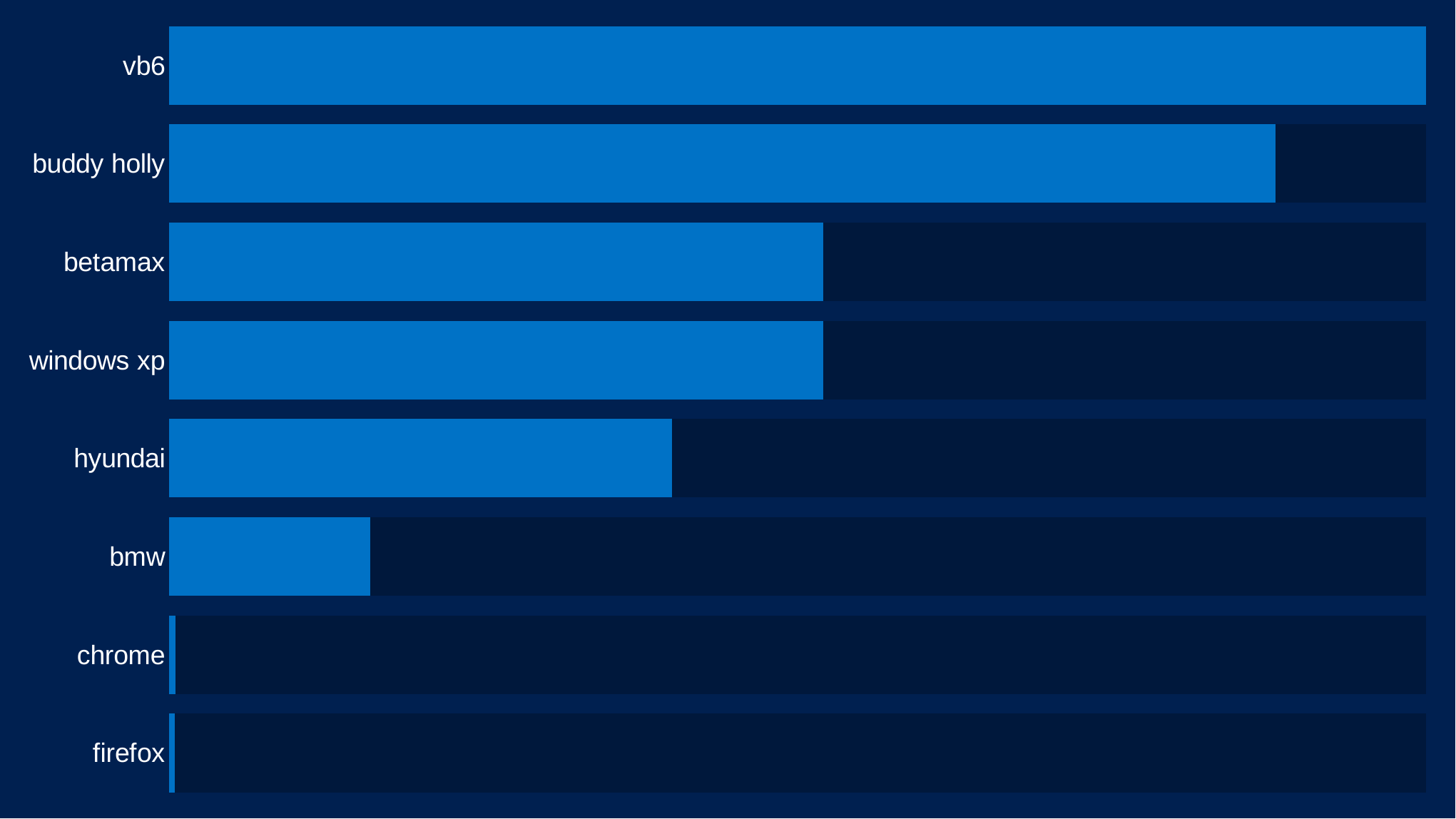

### Chart

| Category | Series 1 | Series 2 |
|---|---|---|
| vb6 | 25.0 | 0.0 |
| buddy holly | 22.0 | 3.0 |
| betamax | 13.0 | 12.0 |
| windows xp | 13.0 | 12.0 |
| hyundai | 10.0 | 15.0 |
| bmw | 4.0 | 21.0 |
| chrome | 0.13 | 24.87 |
| firefox | 0.11 | 24.89 |